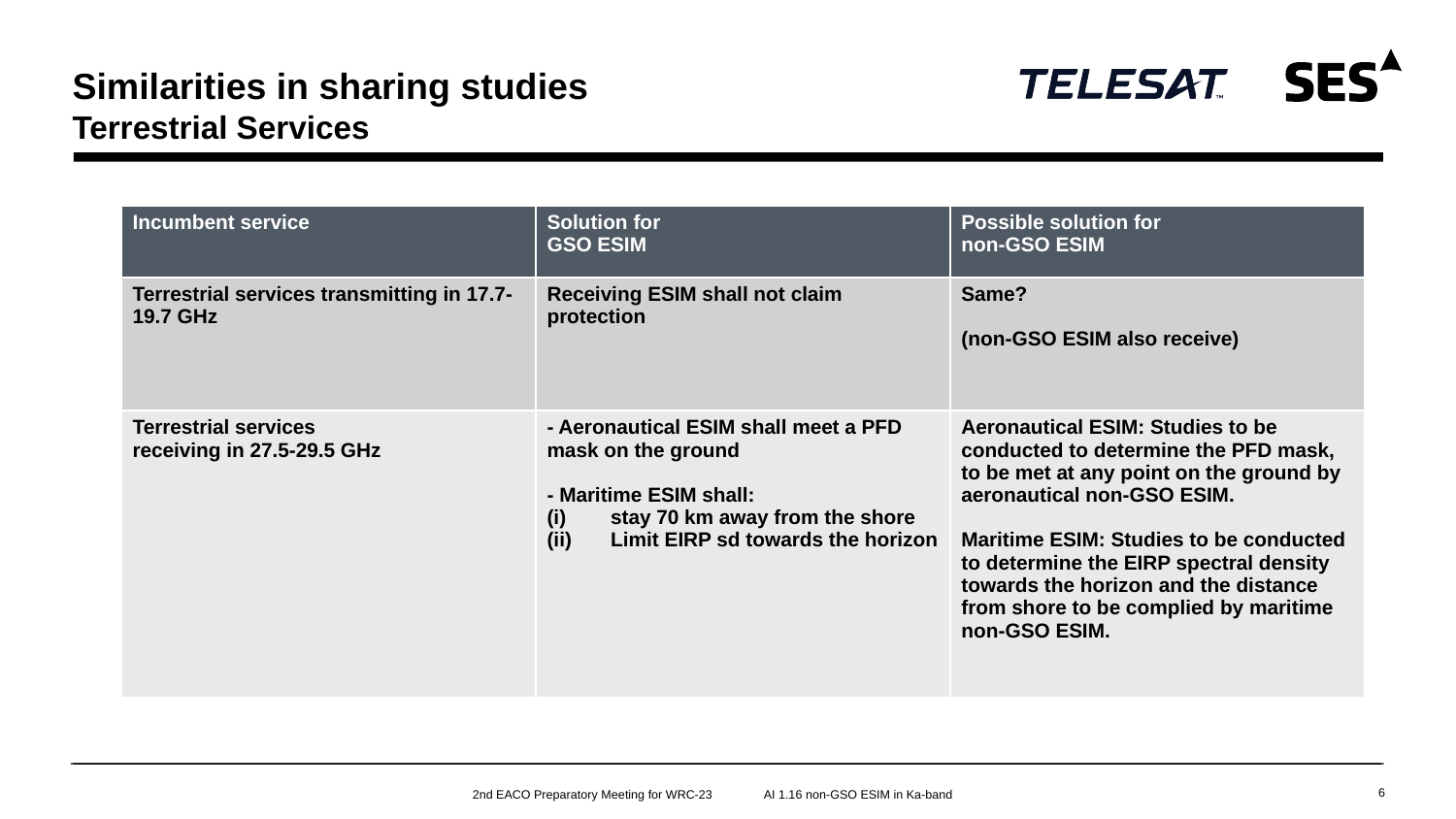

# Similarities in sharing studies Terrestrial Services
| Incumbent service | Solution for GSO ESIM | Possible solution for non-GSO ESIM |
| --- | --- | --- |
| Terrestrial services transmitting in 17.7-19.7 GHz | Receiving ESIM shall not claim protection | Same? (non-GSO ESIM also receive) |
| Terrestrial services receiving in 27.5-29.5 GHz | - Aeronautical ESIM shall meet a PFD mask on the ground - Maritime ESIM shall: stay 70 km away from the shore Limit EIRP sd towards the horizon | Aeronautical ESIM: Studies to be conducted to determine the PFD mask, to be met at any point on the ground by aeronautical non-GSO ESIM. Maritime ESIM: Studies to be conducted to determine the EIRP spectral density towards the horizon and the distance from shore to be complied by maritime non-GSO ESIM. |
6